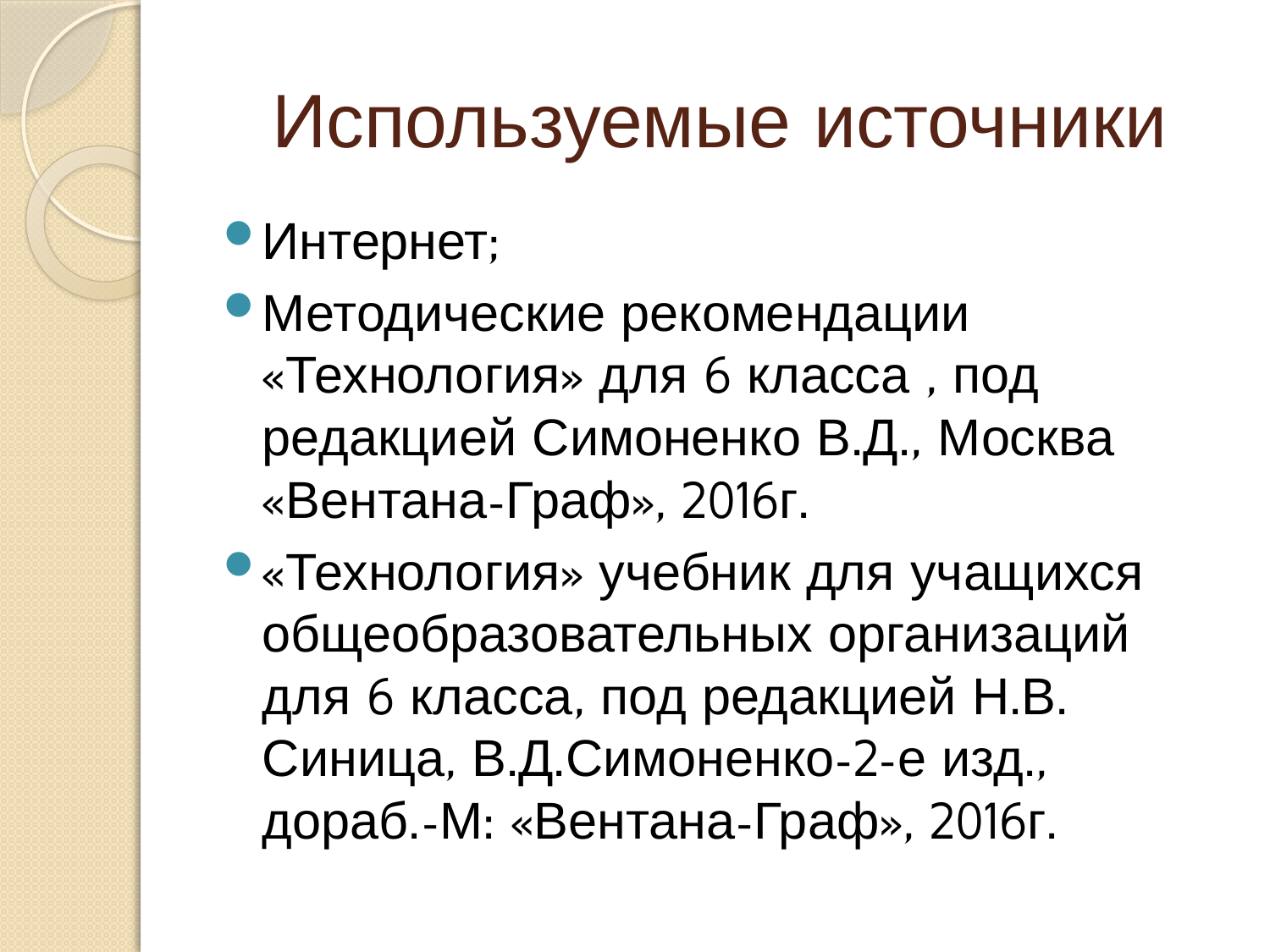

# Используемые источники
Интернет;
Методические рекомендации «Технология» для 6 класса , под редакцией Симоненко В.Д., Москва «Вентана-Граф», 2016г.
«Технология» учебник для учащихся общеобразовательных организаций для 6 класса, под редакцией Н.В. Синица, В.Д.Симоненко-2-е изд., дораб.-М: «Вентана-Граф», 2016г.